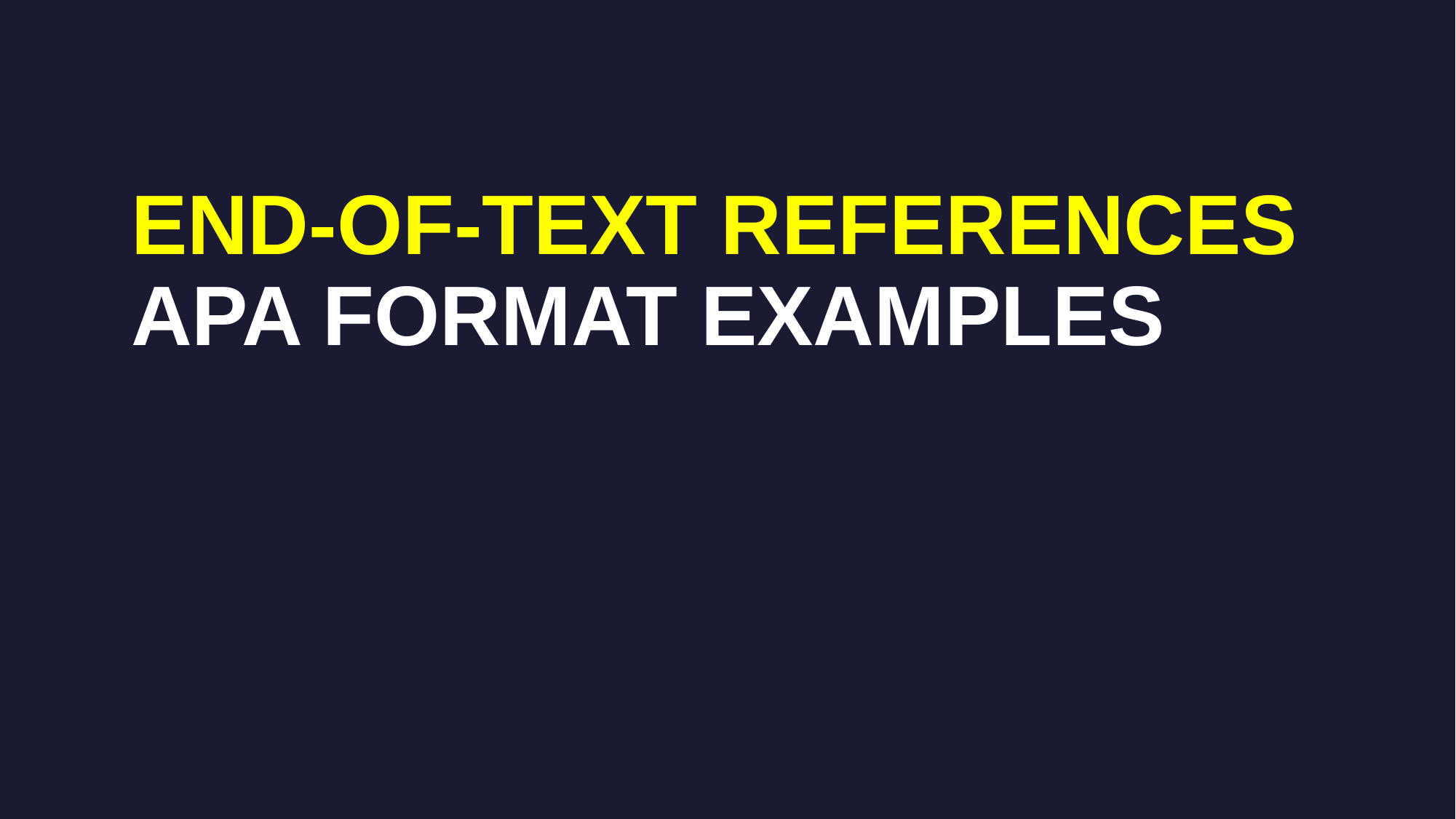

END-OF-TEXT REFERENCES
APA FORMAT EXAMPLES ARTICLES, CHAPTERS, THESES